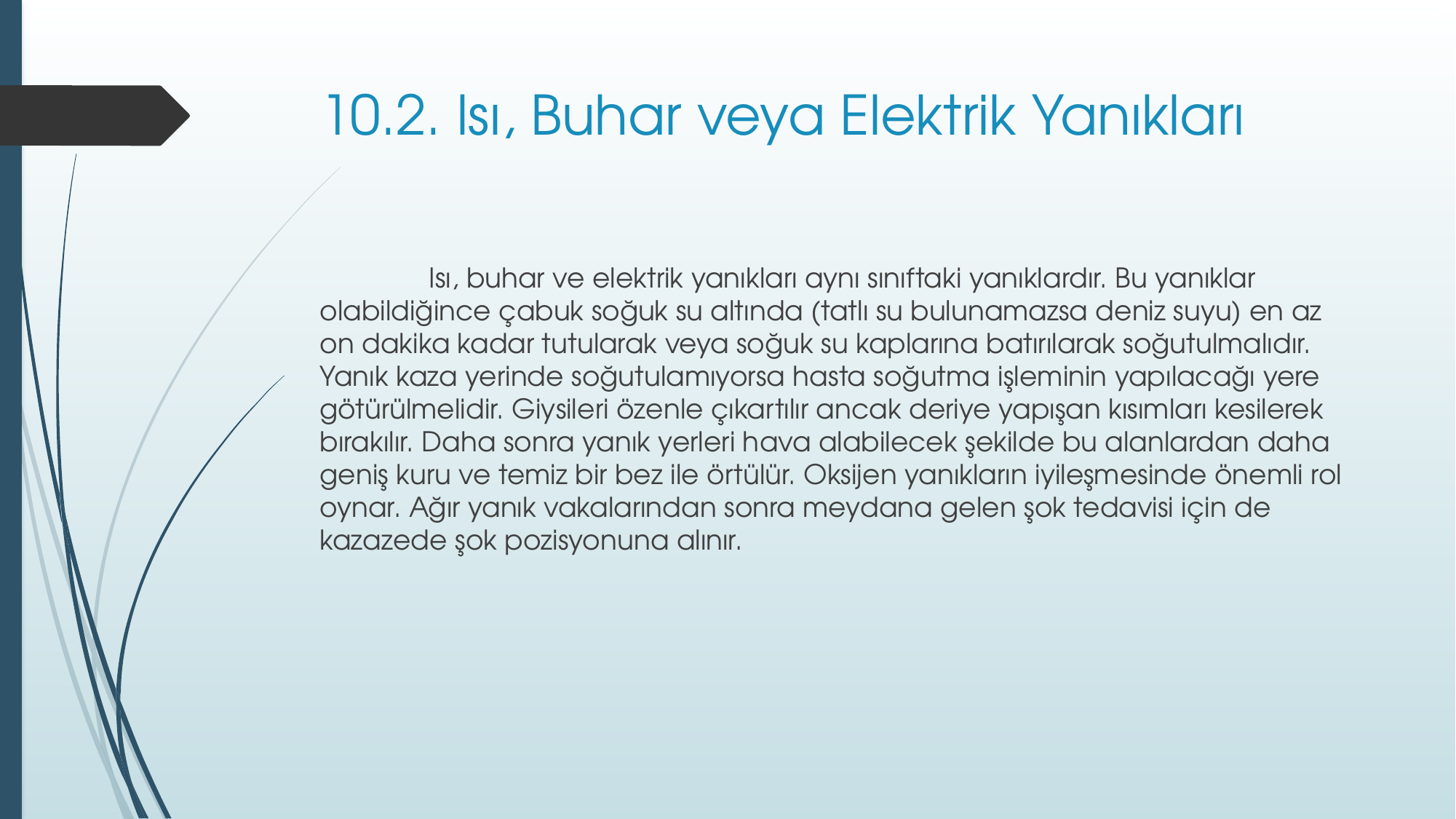

# 10.2. Isı, Buhar veya Elektrik Yanıkları
	Isı, buhar ve elektrik yanıkları aynı sınıftaki yanıklardır. Bu yanıklar olabildiğince çabuk soğuk su altında (tatlı su bulunamazsa deniz suyu) en az on dakika kadar tutularak veya soğuk su kaplarına batırılarak soğutulmalıdır. Yanık kaza yerinde soğutulamıyorsa hasta soğutma işleminin yapılacağı yere götürülmelidir. Giysileri özenle çıkartılır ancak deriye yapışan kısımları kesilerek bırakılır. Daha sonra yanık yerleri hava alabilecek şekilde bu alanlardan daha geniş kuru ve temiz bir bez ile örtülür. Oksijen yanıkların iyileşmesinde önemli rol oynar. Ağır yanık vakalarından sonra meydana gelen şok tedavisi için de kazazede şok pozisyonuna alınır.